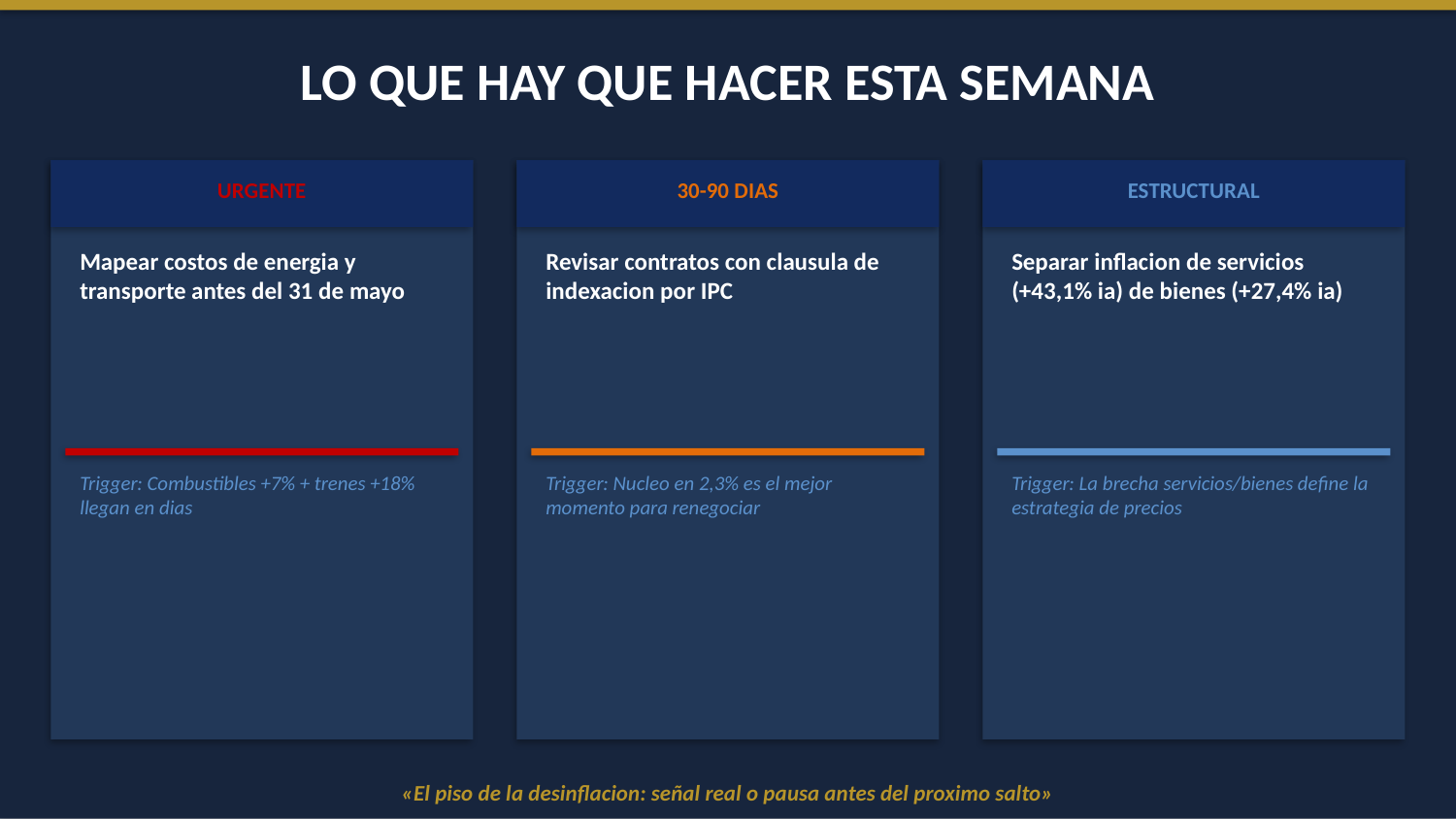

LO QUE HAY QUE HACER ESTA SEMANA

URGENTE
30-90 DIAS
ESTRUCTURAL
Mapear costos de energia y transporte antes del 31 de mayo
Revisar contratos con clausula de indexacion por IPC
Separar inflacion de servicios (+43,1% ia) de bienes (+27,4% ia)

Trigger: Combustibles +7% + trenes +18% llegan en dias
Trigger: Nucleo en 2,3% es el mejor momento para renegociar
Trigger: La brecha servicios/bienes define la estrategia de precios
«El piso de la desinflacion: señal real o pausa antes del proximo salto»